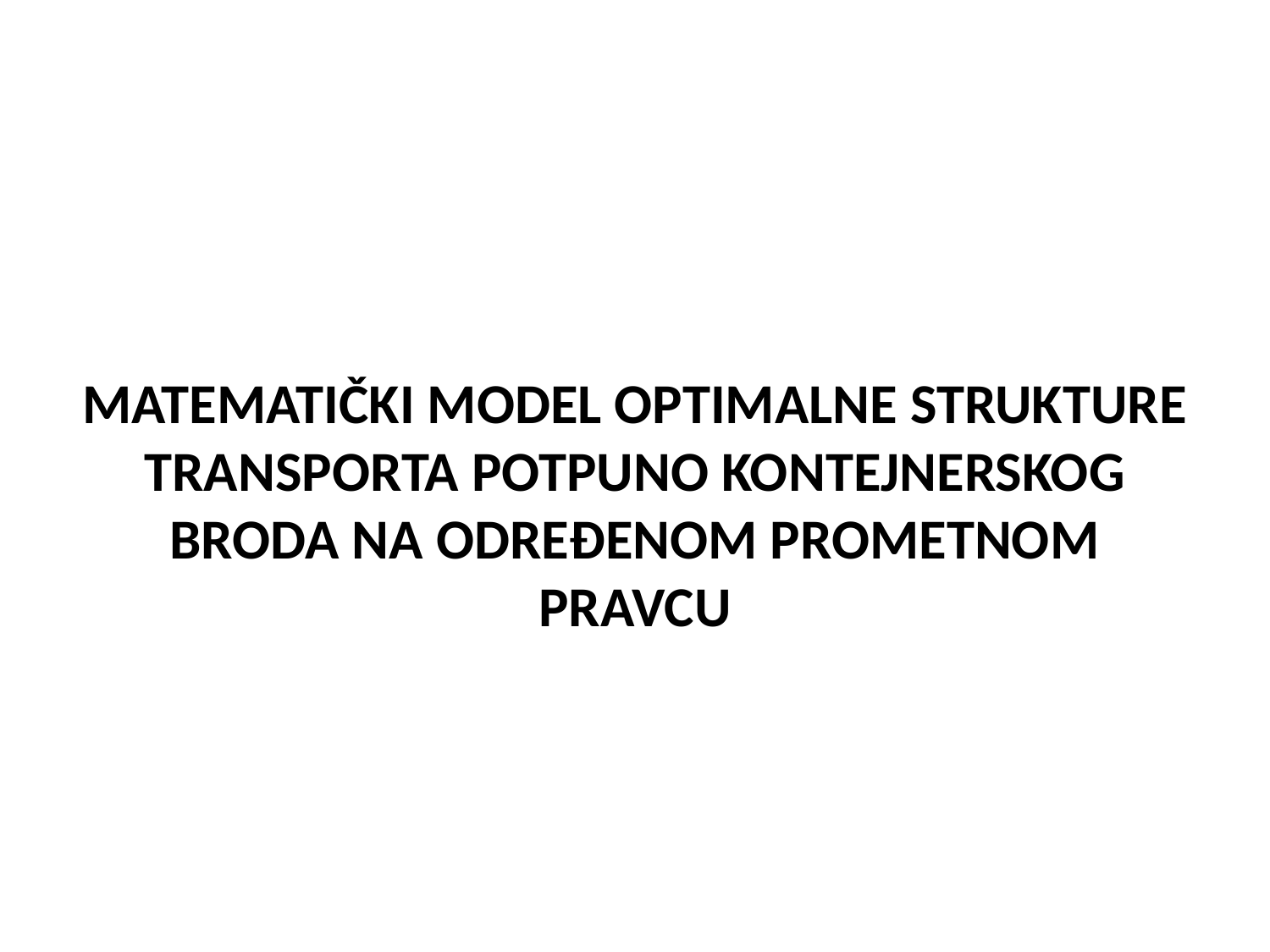

# MATEMATIČKI MODEL OPTIMALNE STRUKTURE TRANSPORTA POTPUNO KONTEJNERSKOG BRODA NA ODREĐENOM PROMETNOM PRAVCU